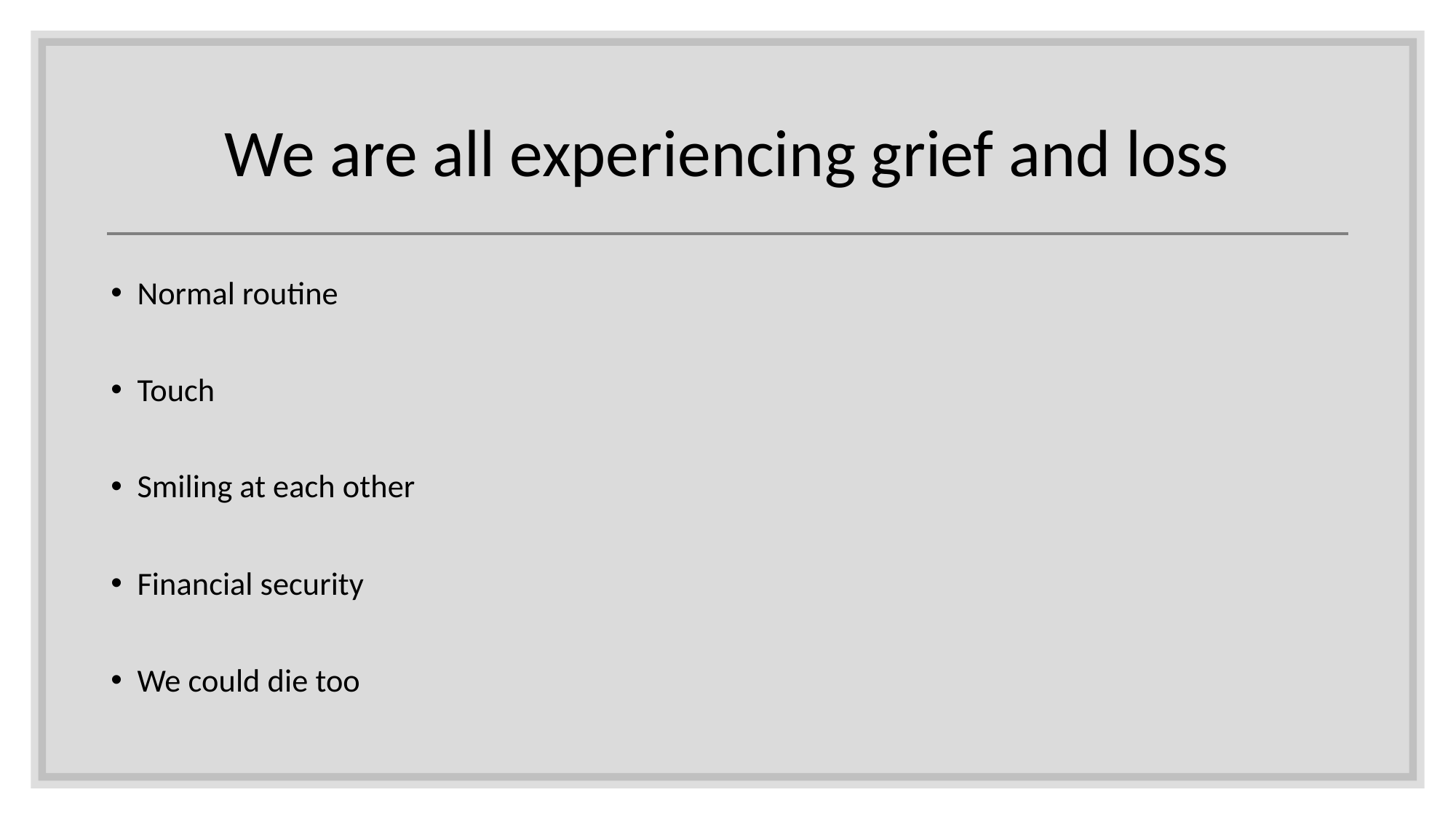

# We are all experiencing grief and loss
Normal routine

Touch

Smiling at each other

Financial security

We could die too